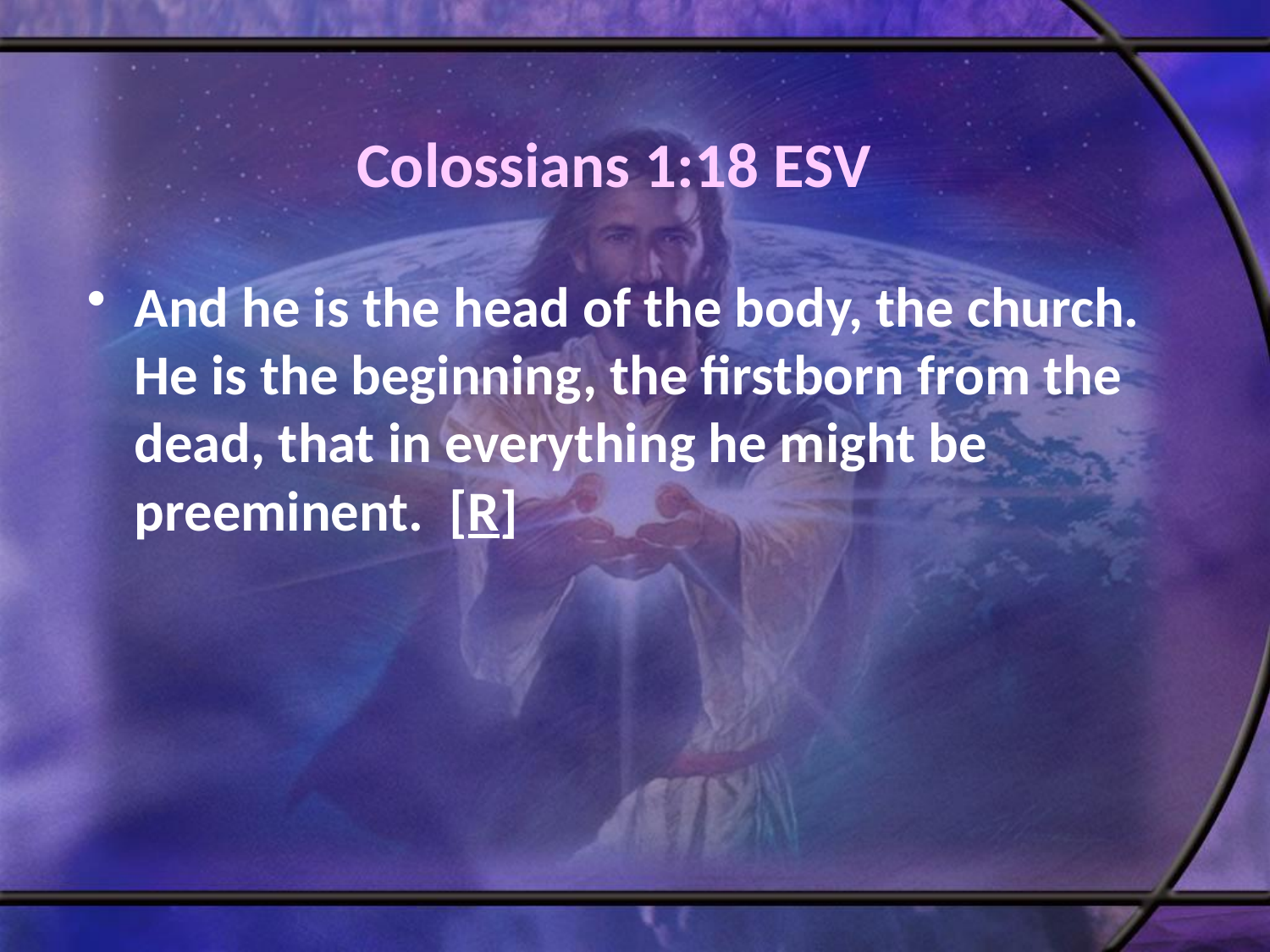

# Colossians 1:18 ESV
And he is the head of the body, the church. He is the beginning, the firstborn from the dead, that in everything he might be preeminent.  [R]